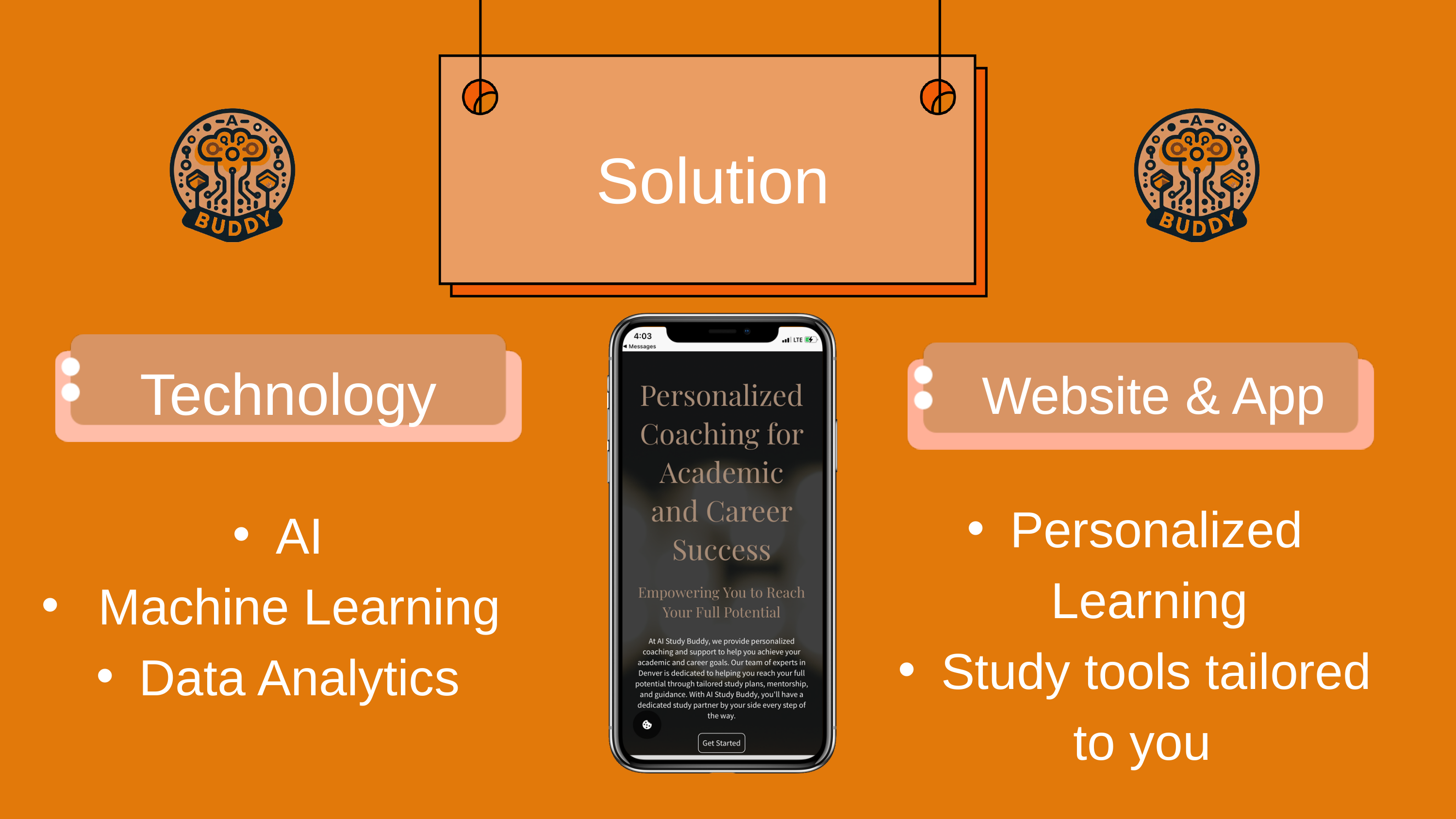

Solution

Technology
Website & App
Personalized Learning
Study tools tailored to you
AI
 Machine Learning
Data Analytics